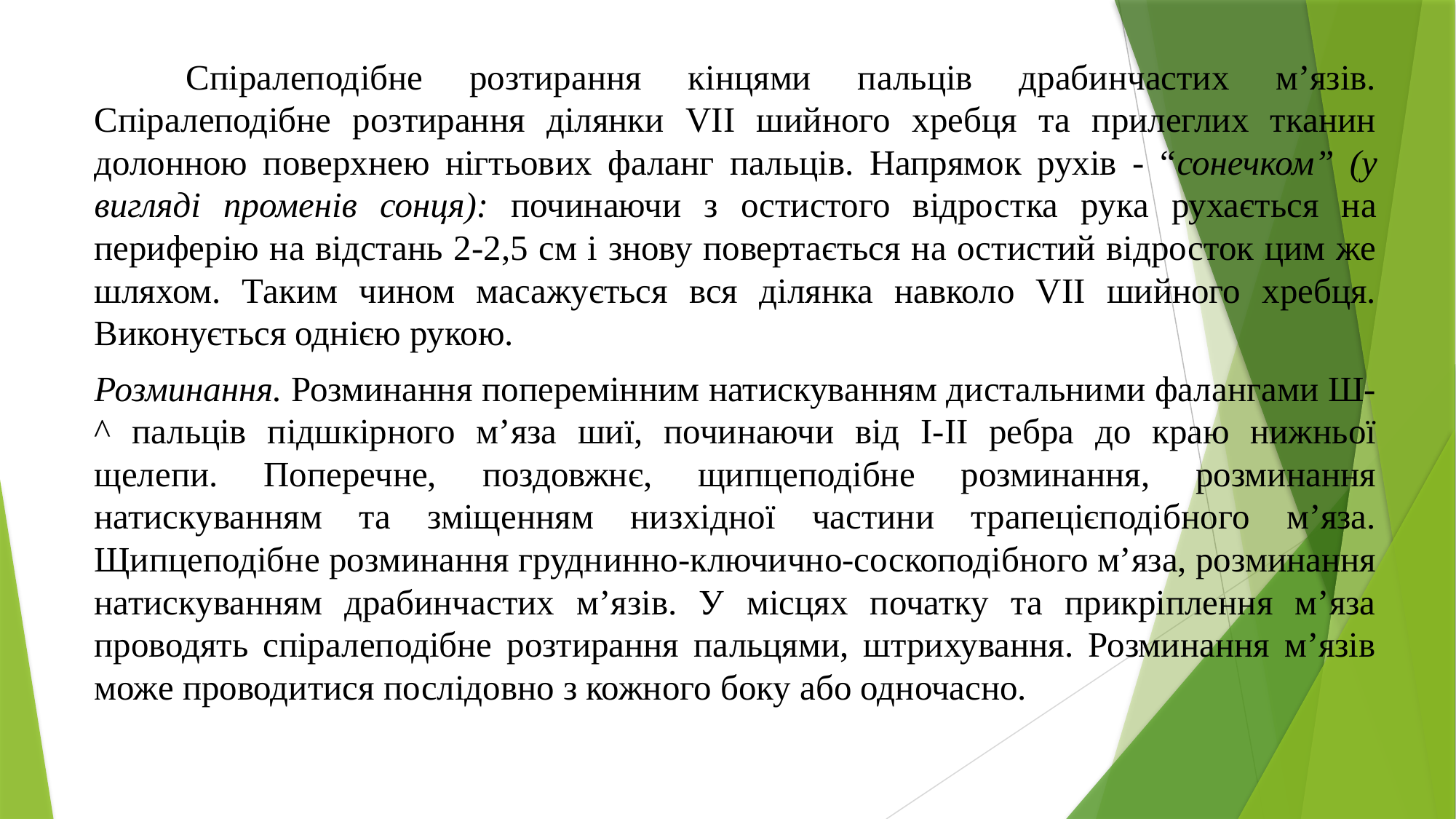

Спіралеподібне розтирання кінцями пальців драбинчастих м’язів. Спіралеподібне розтирання ділянки VII шийного хребця та прилеглих тканин долонною поверхнею нігтьових фаланг пальців. Напрямок рухів - “сонечком” (у вигляді променів сонця): починаючи з остистого відростка рука рухається на периферію на відстань 2-2,5 см і знову повертається на остистий відросток цим же шляхом. Таким чином масажується вся ділянка навколо VII шийного хребця. Виконується однією рукою.
Розминання. Розминання поперемінним натискуванням дистальними фалангами Ш-^ пальців підшкірного м’яза шиї, починаючи від І-ІІ ребра до краю нижньої щелепи. Поперечне, поздовжнє, щипцеподібне розминання, розминання натискуванням та зміщенням низхідної частини трапецієподібного м’яза. Щипцеподібне розминання груднинно-ключично-соскоподібного м’яза, розминання натискуванням драбинчастих м’язів. У місцях початку та прикріплення м’яза проводять спіралеподібне розтирання пальцями, штрихування. Розминання м’язів може проводитися послідовно з кожного боку або одночасно.